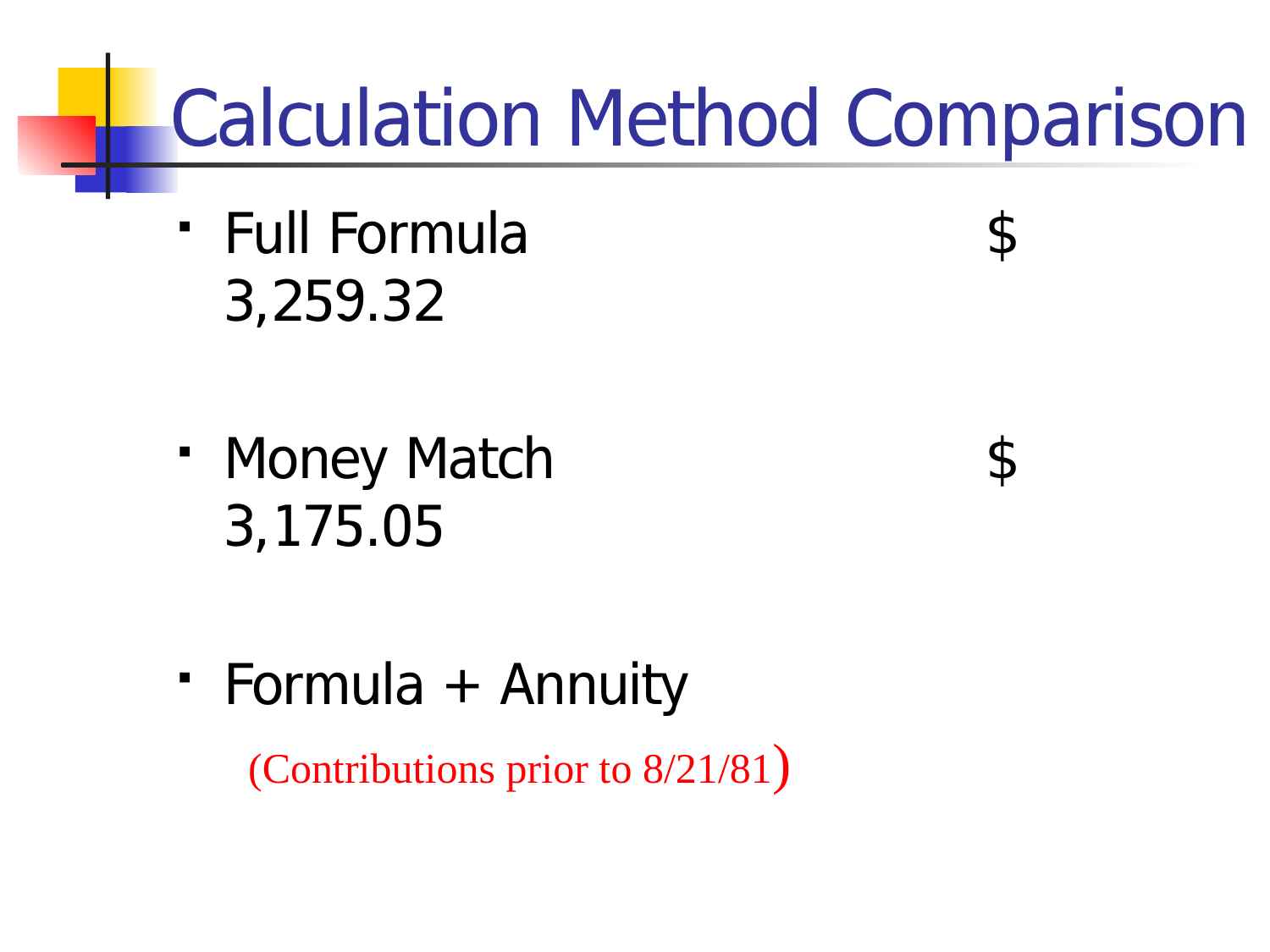

Calculation Method Comparison
Full Formula                    	$ 3,259.32

Money Match				$ 3,175.05

Formula + Annuity
      (Contributions prior to 8/21/81)